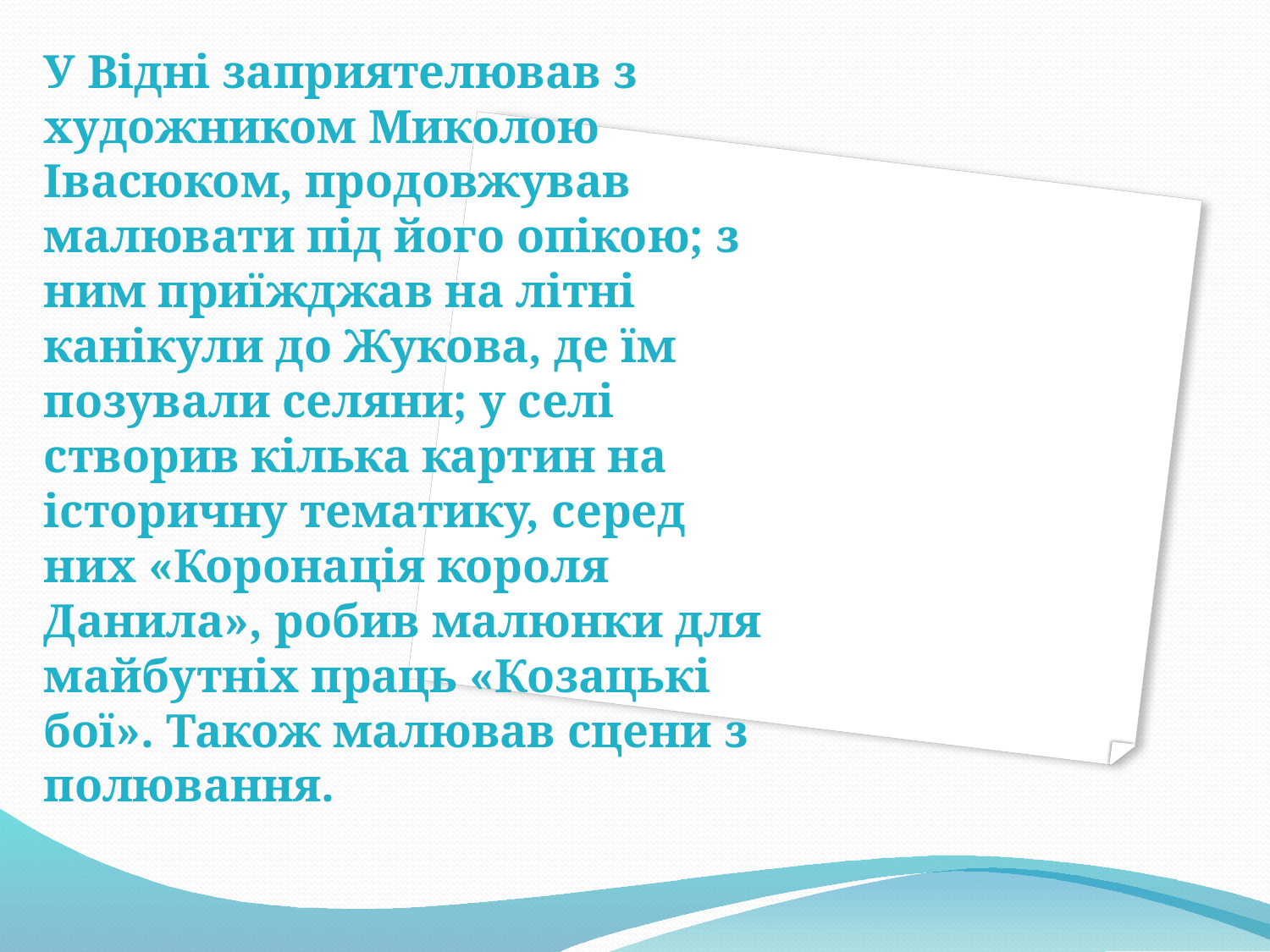

У Відні заприятелював з художником Миколою Івасюком, продовжував малювати під його опікою; з ним приїжджав на літні канікули до Жукова, де їм позували селяни; у селі створив кілька картин на історичну тематику, серед них «Коронація короля Данила», робив малюнки для майбутніх праць «Козацькі бої». Також малював сцени з полювання.